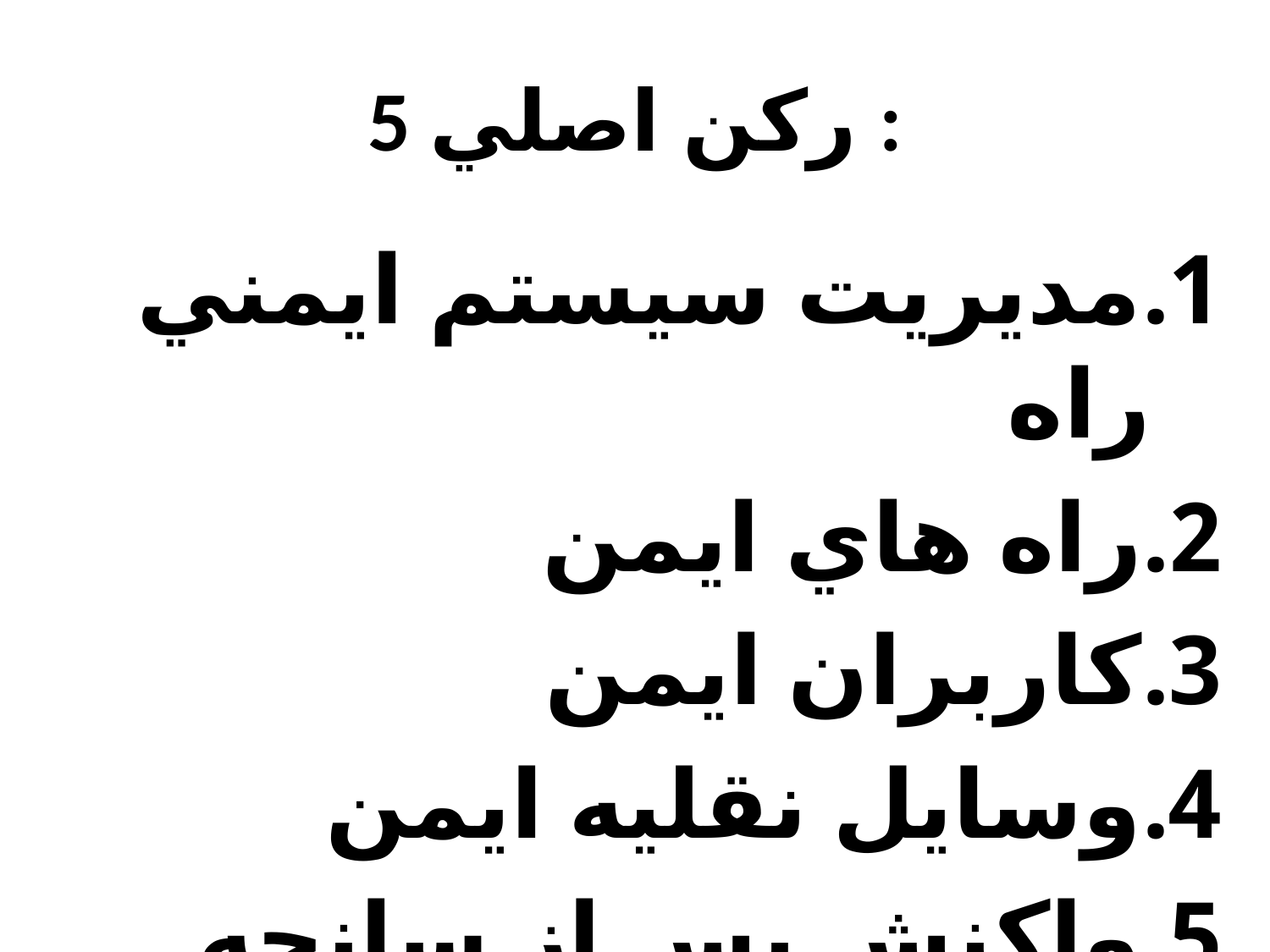

# 5 ركن اصلي :
مديريت سيستم ايمني راه
راه هاي ايمن
كاربران ايمن
وسايل نقليه ايمن
واكنش پس از سانحه